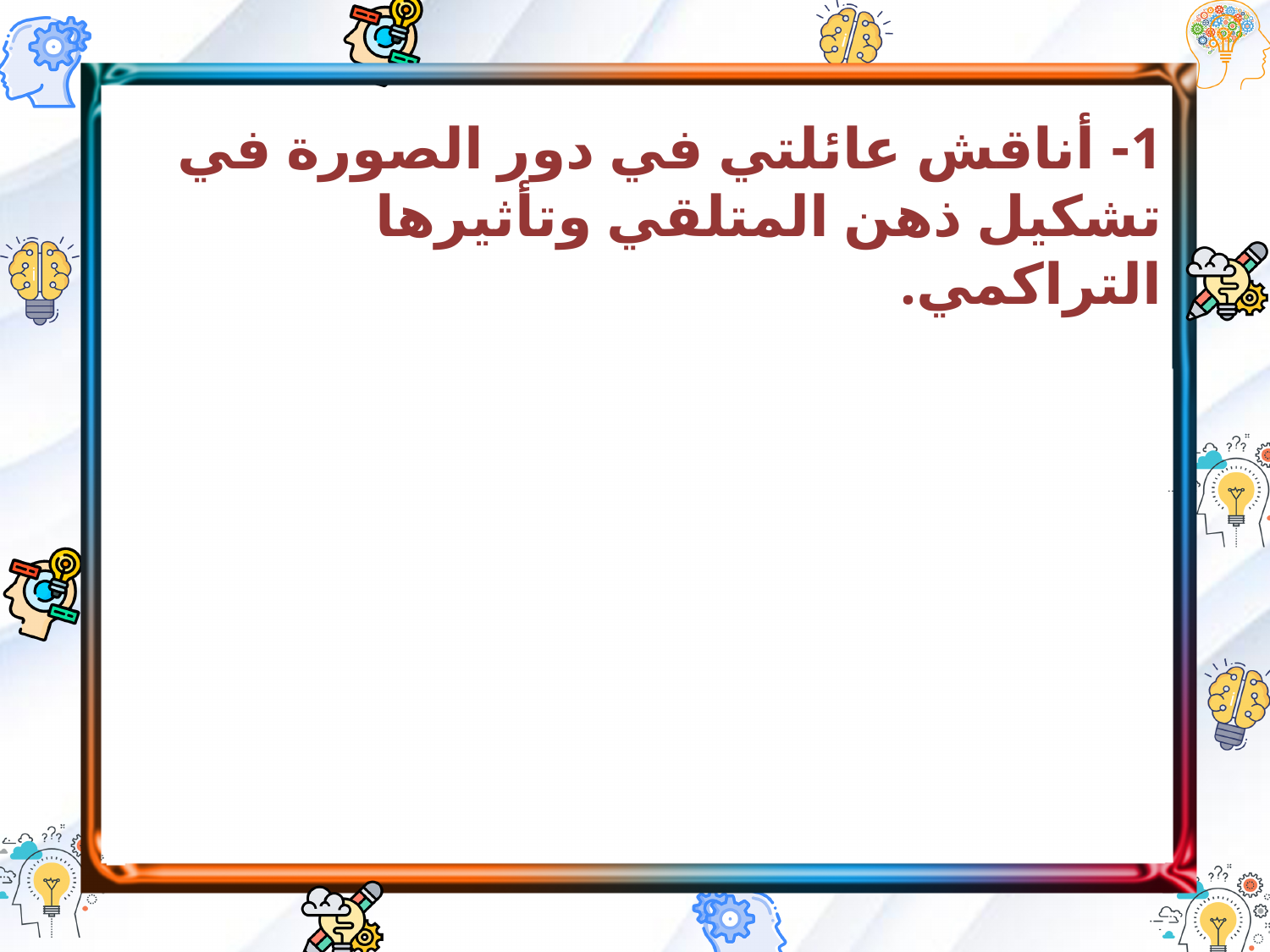

1- أناقش عائلتي في دور الصورة في تشكيل ذهن المتلقي وتأثيرها التراكمي.